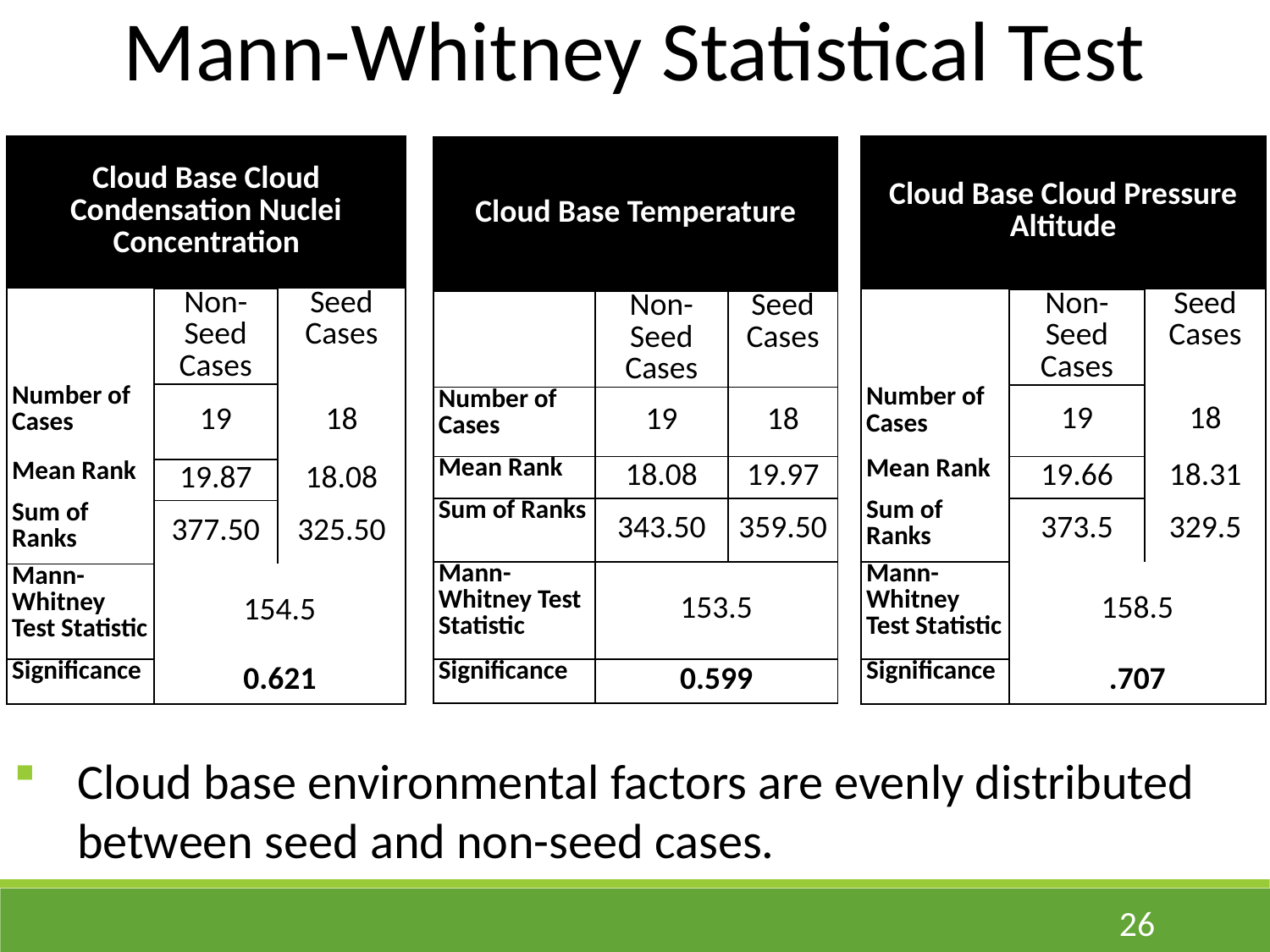

Mann-Whitney Statistical Test
| Cloud Base Cloud Pressure Altitude |  |  |
| --- | --- | --- |
|  | Non-Seed Cases | Seed Cases |
| Number of Cases | 19 | 18 |
| Mean Rank | 19.66 | 18.31 |
| Sum of Ranks | 373.5 | 329.5 |
| Mann-Whitney Test Statistic | 158.5 |  |
| Significance | .707 |  |
| Cloud Base Cloud Condensation Nuclei Concentration |  |  |
| --- | --- | --- |
|  | Non-Seed Cases | Seed Cases |
| Number of Cases | 19 | 18 |
| Mean Rank | 19.87 | 18.08 |
| Sum of Ranks | 377.50 | 325.50 |
| Mann-Whitney Test Statistic | 154.5 |  |
| Significance | 0.621 |  |
| Cloud Base Temperature |  |  |
| --- | --- | --- |
|  | Non-Seed Cases | Seed Cases |
| Number of Cases | 19 | 18 |
| Mean Rank | 18.08 | 19.97 |
| Sum of Ranks | 343.50 | 359.50 |
| Mann-Whitney Test Statistic | 153.5 |  |
| Significance | 0.599 |  |
Cloud base environmental factors are evenly distributed between seed and non-seed cases.
26